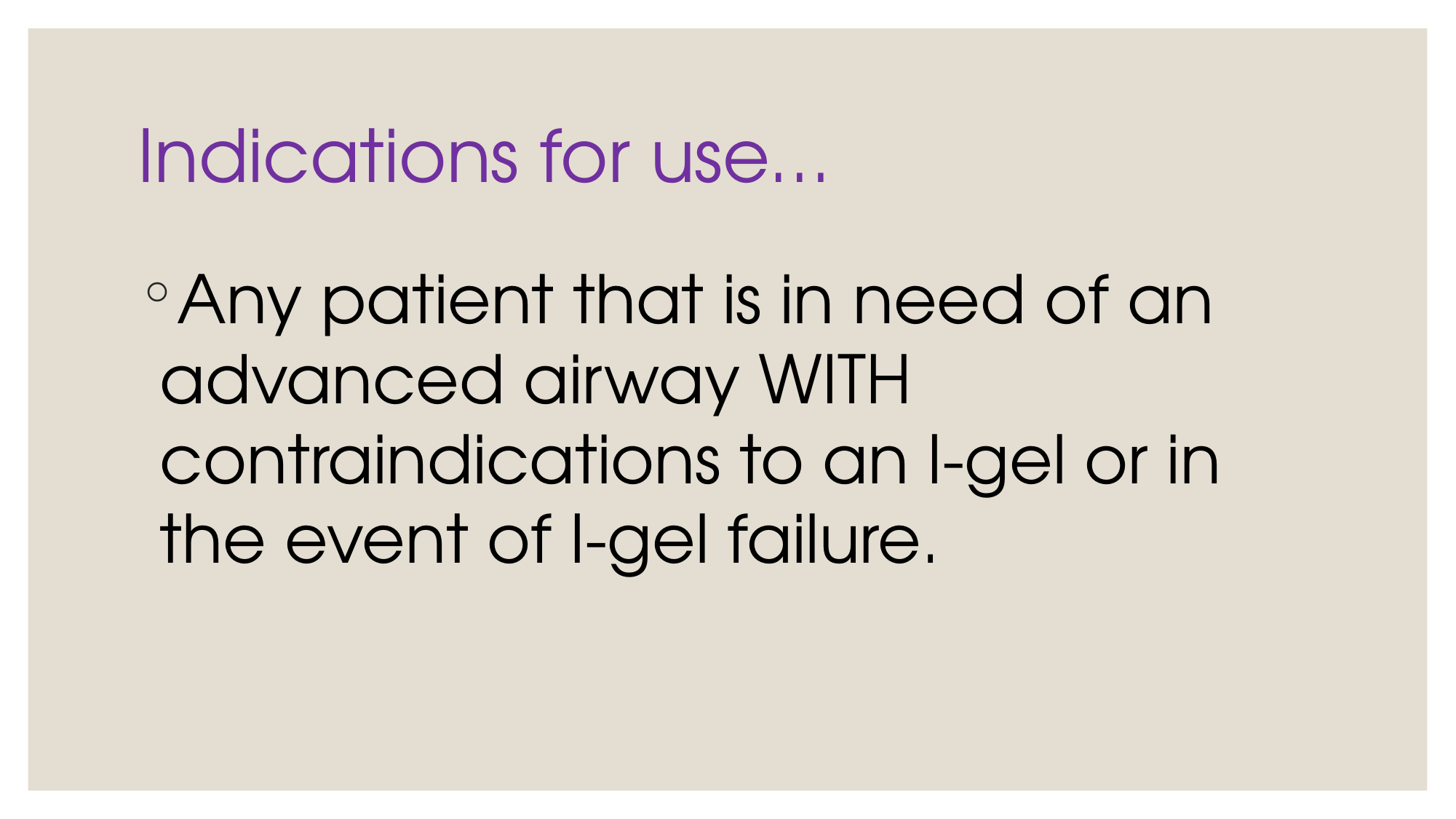

# Indications for use…
Any patient that is in need of an advanced airway WITH contraindications to an I-gel or in the event of I-gel failure.